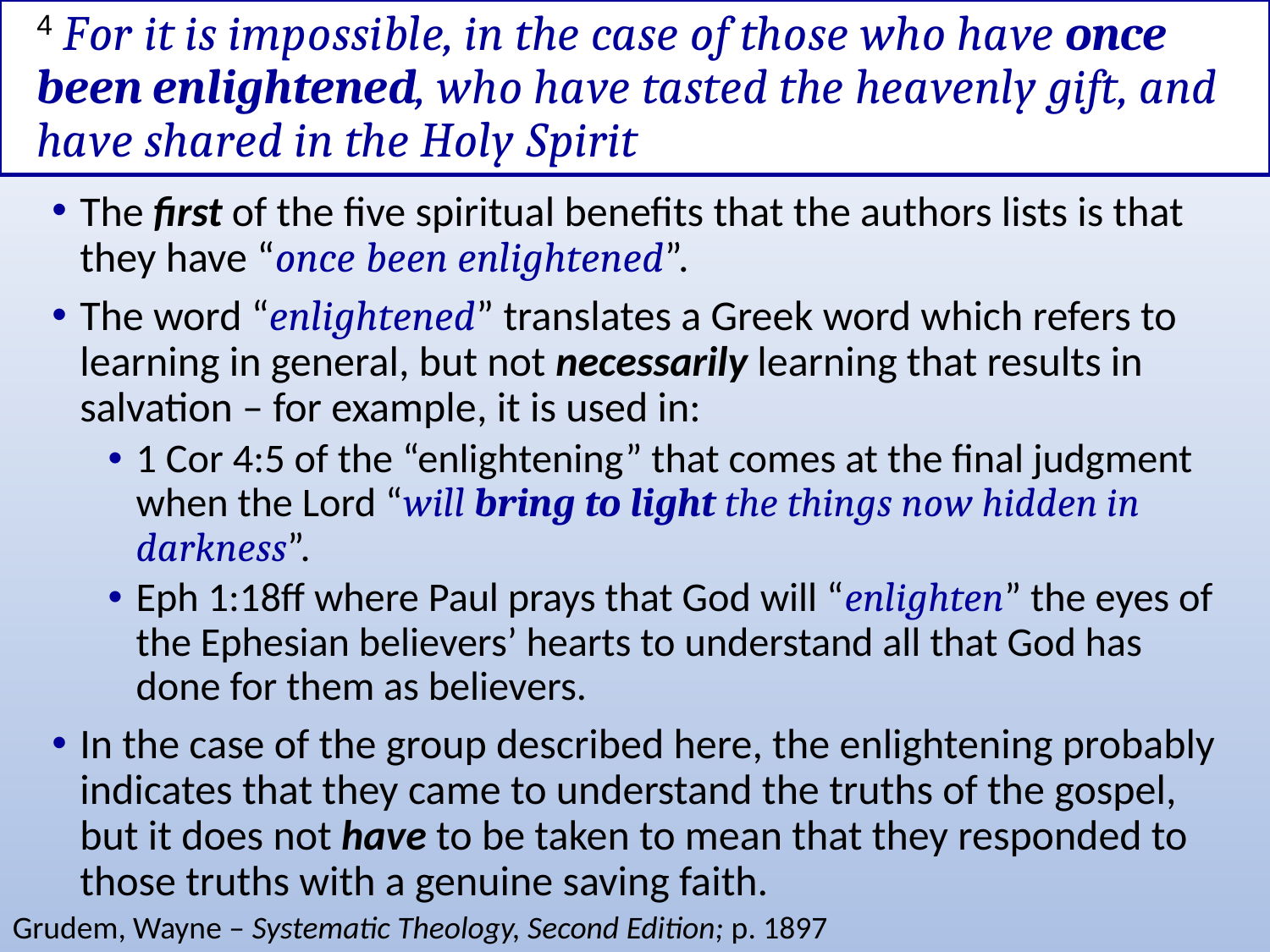

# 4 For it is impossible, in the case of those who have once been enlightened, who have tasted the heavenly gift, and have shared in the Holy Spirit
The first of the five spiritual benefits that the authors lists is that they have “once been enlightened”.
The word “enlightened” translates a Greek word which refers to learning in general, but not necessarily learning that results in salvation – for example, it is used in:
1 Cor 4:5 of the “enlightening” that comes at the final judgment when the Lord “will bring to light the things now hidden in darkness”.
Eph 1:18ff where Paul prays that God will “enlighten” the eyes of the Ephesian believers’ hearts to understand all that God has done for them as believers.
In the case of the group described here, the enlightening probably indicates that they came to understand the truths of the gospel, but it does not have to be taken to mean that they responded to those truths with a genuine saving faith.
Grudem, Wayne – Systematic Theology, Second Edition; p. 1897